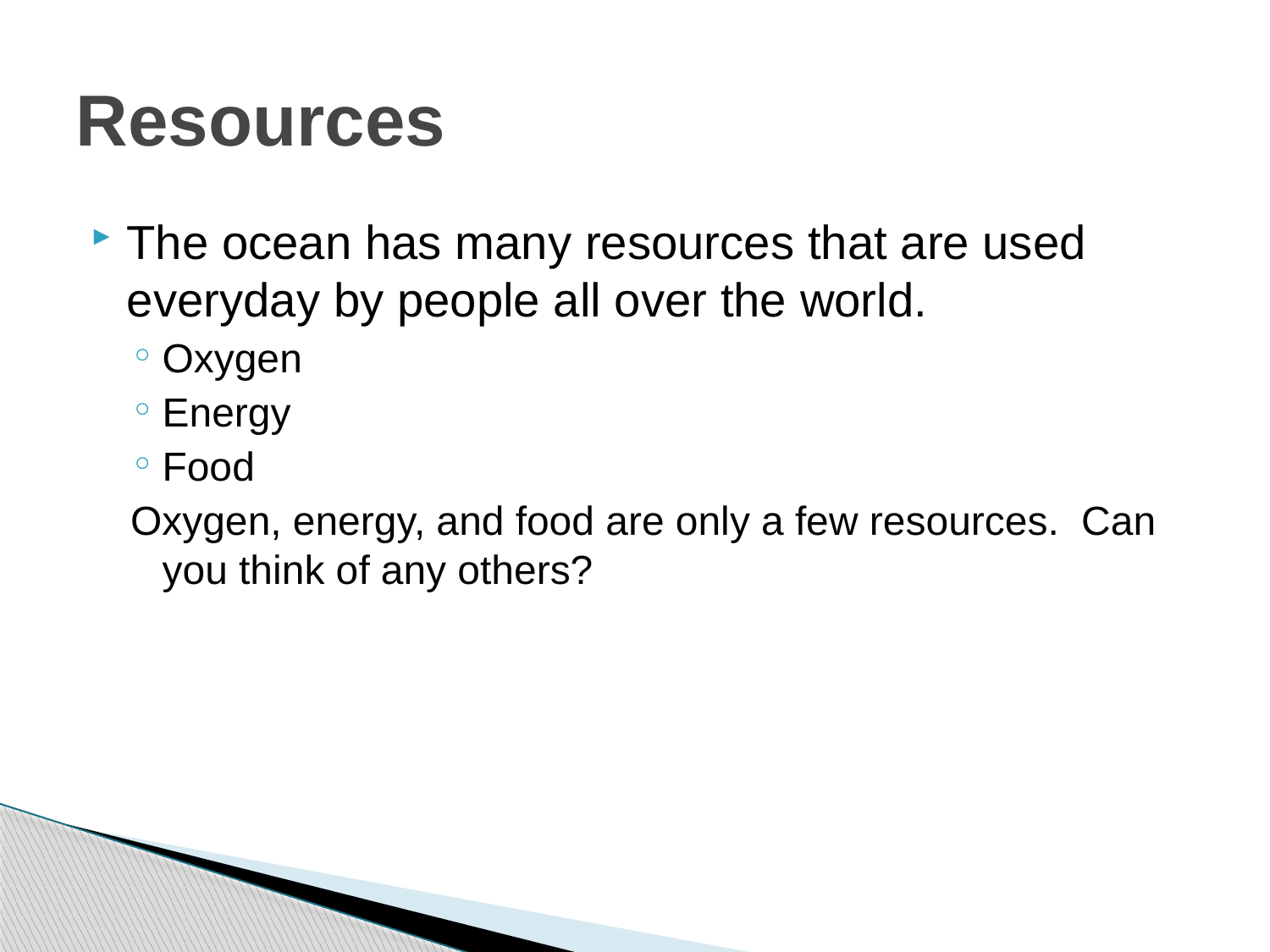

# Resources
The ocean has many resources that are used everyday by people all over the world.
Oxygen
Energy
Food
Oxygen, energy, and food are only a few resources.  Can you think of any others?